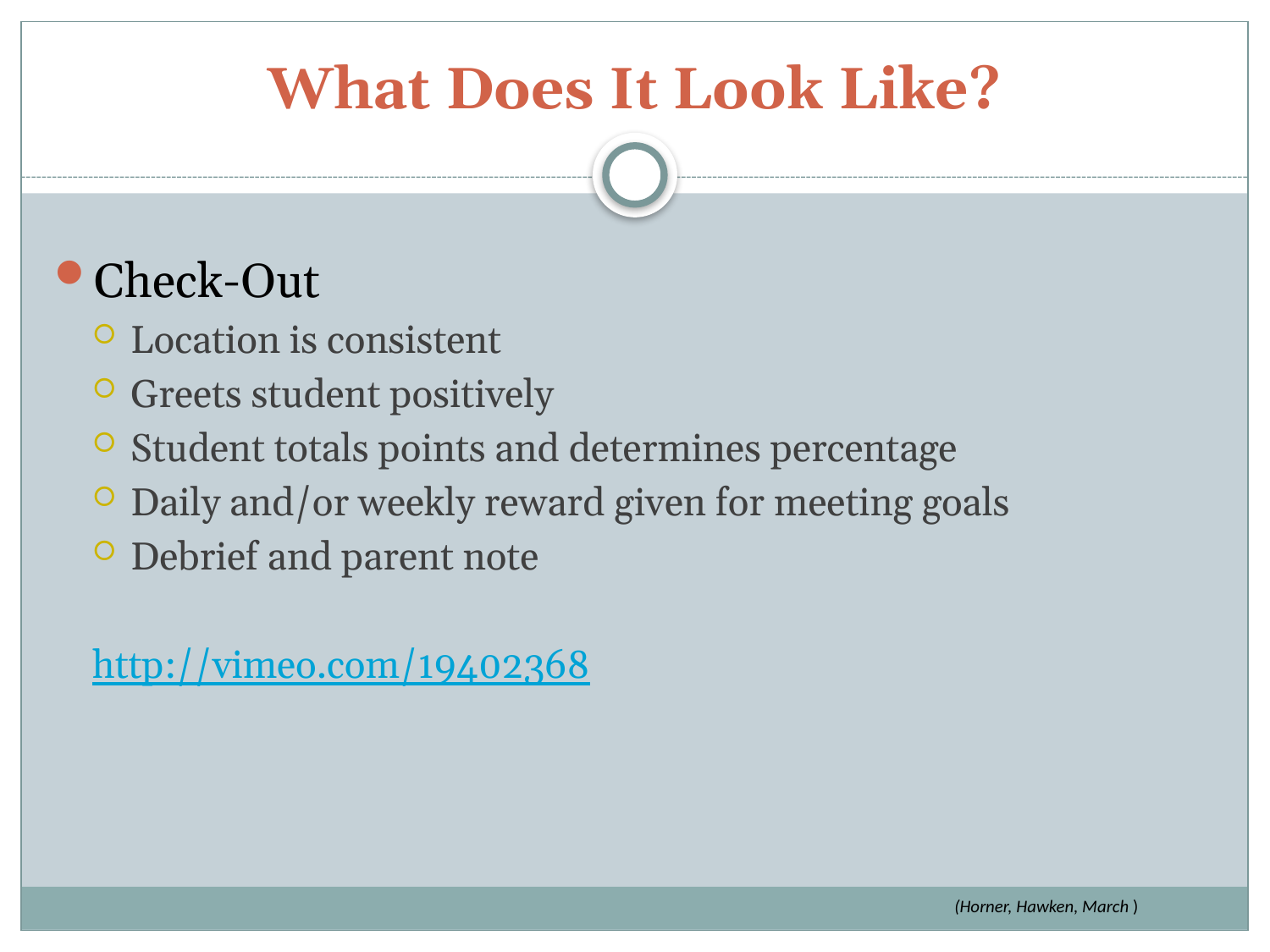

# What Does It Look Like?
Check-Out
Location is consistent
Greets student positively
Student totals points and determines percentage
Daily and/or weekly reward given for meeting goals
Debrief and parent note

http://vimeo.com/19402368

(Horner, Hawken, March )